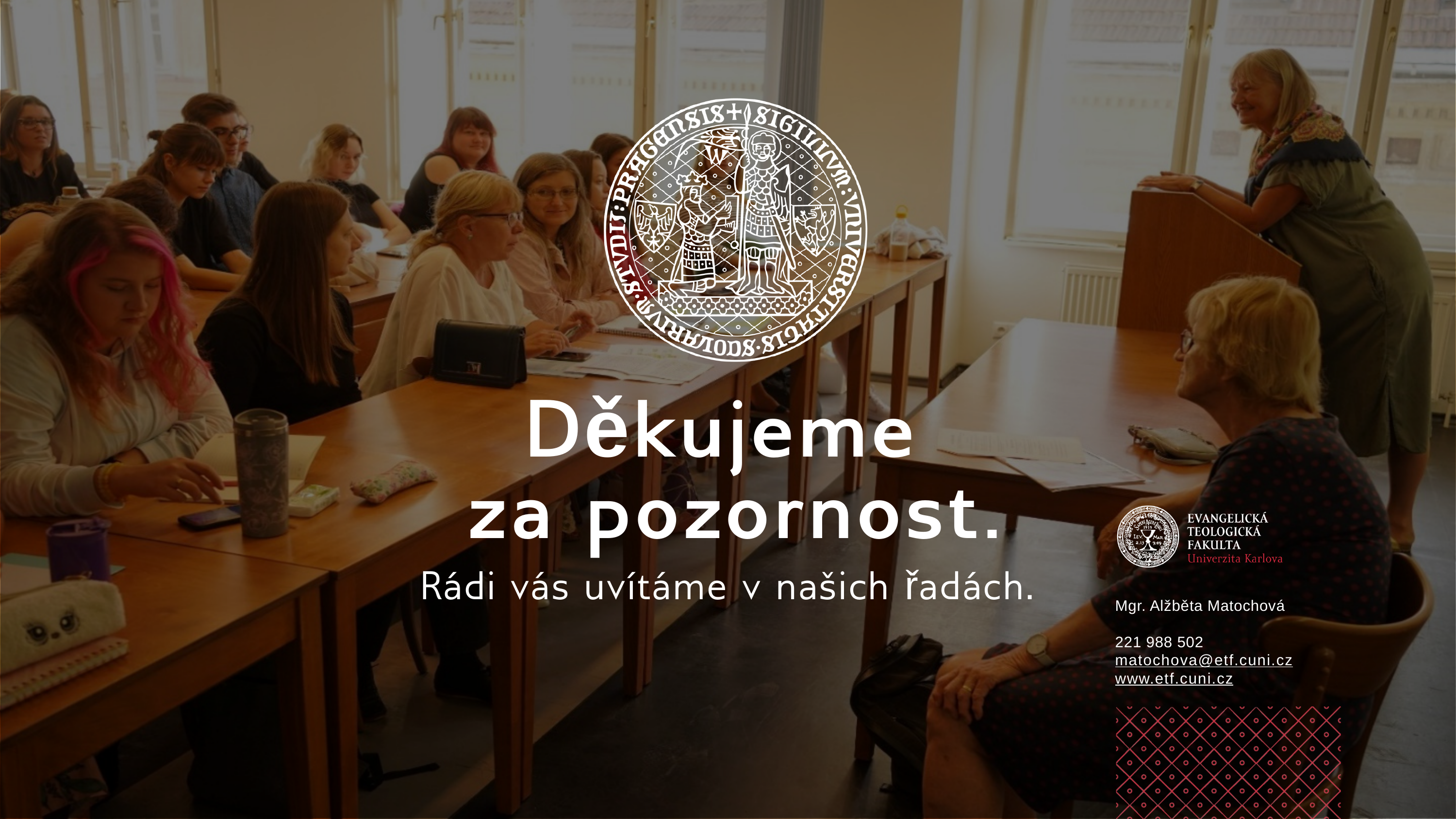

Děkujeme
za pozornost.
Rádi vás uvítáme v našich řadách.

Mgr. Alžběta Matochová

221 988 502
matochova@etf.cuni.cz
www.etf.cuni.cz